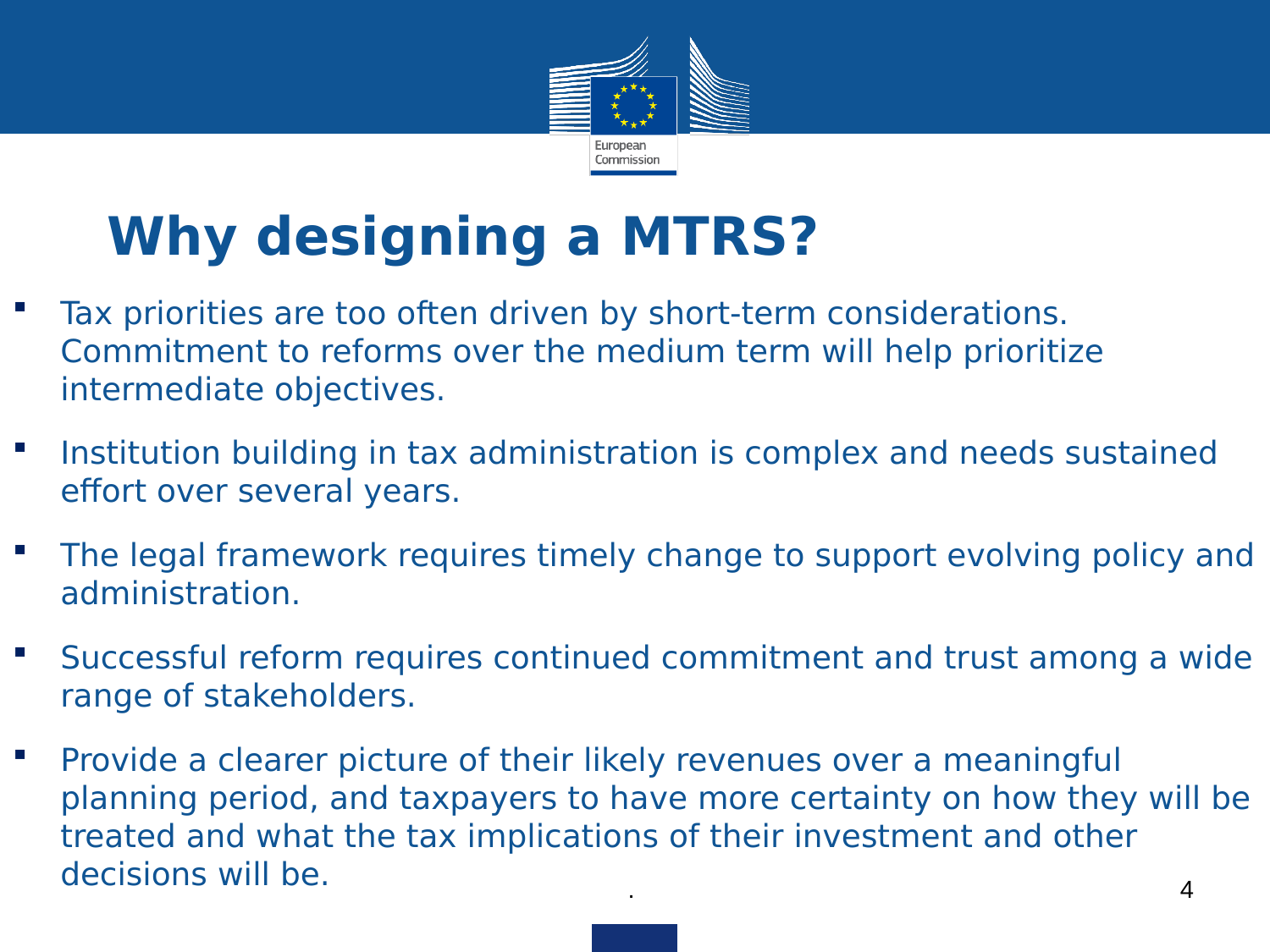

# Why designing a MTRS?
Tax priorities are too often driven by short-term considerations. Commitment to reforms over the medium term will help prioritize intermediate objectives.

Institution building in tax administration is complex and needs sustained effort over several years.

The legal framework requires timely change to support evolving policy and administration.

Successful reform requires continued commitment and trust among a wide range of stakeholders.

Provide a clearer picture of their likely revenues over a meaningful planning period, and taxpayers to have more certainty on how they will be treated and what the tax implications of their investment and other decisions will be.

.
4